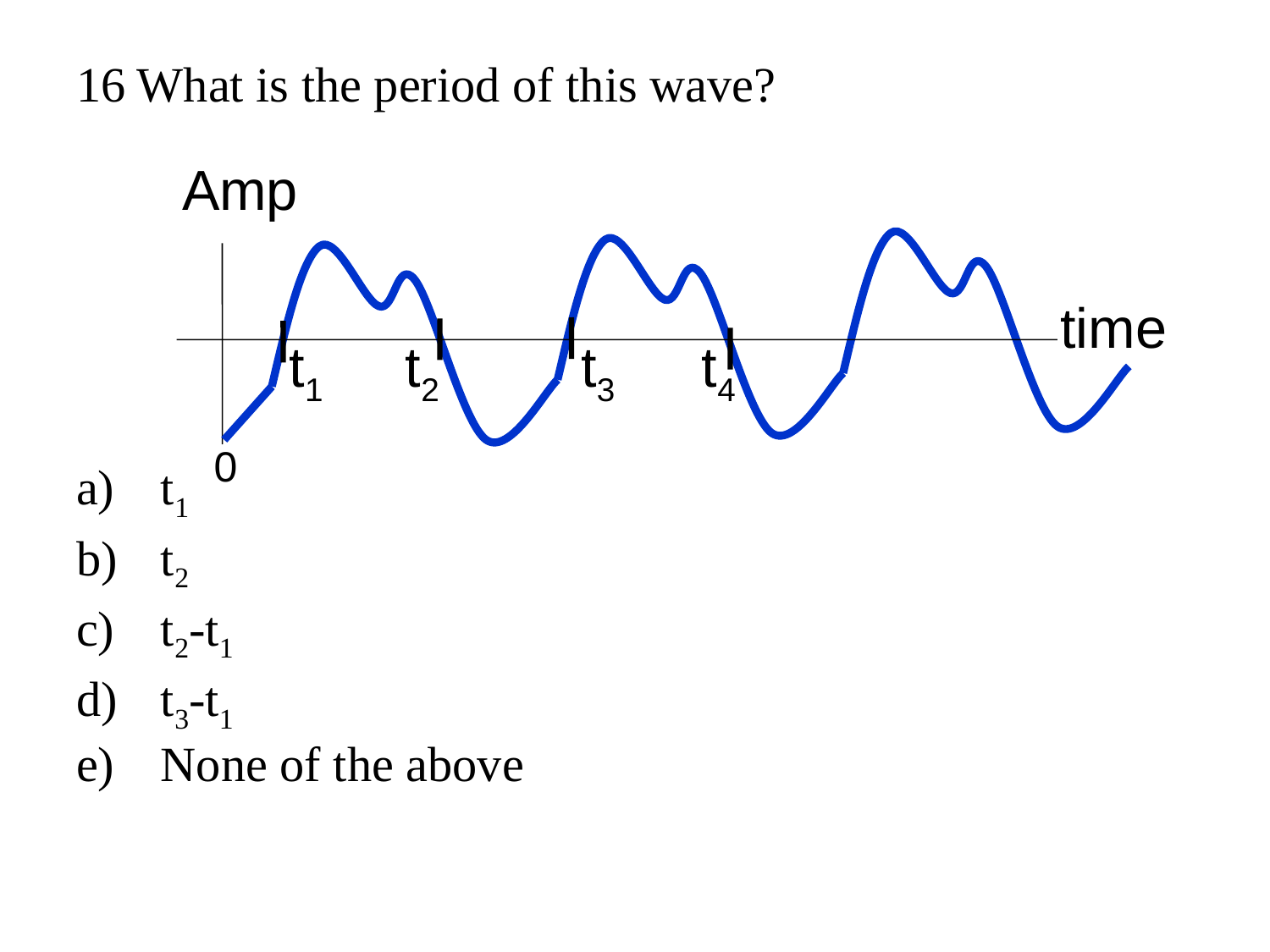

16 What is the period of this wave?

t1
t2
t2-t1
t3-t1
None of the above
Amp

time

t1
t2
t3
t4

0